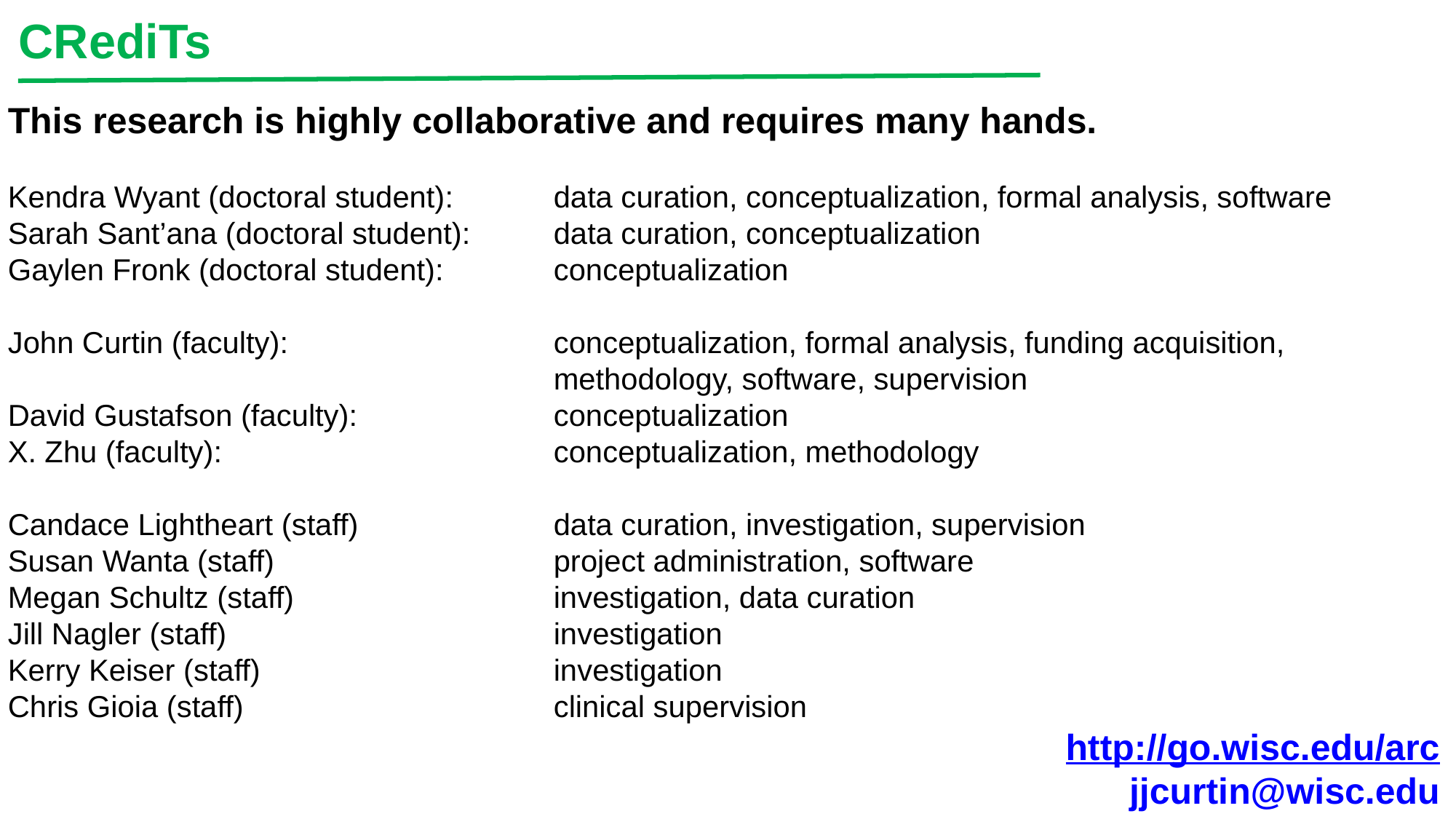

CRediTs
This research is highly collaborative and requires many hands.

Kendra Wyant (doctoral student): 	data curation, conceptualization, formal analysis, software
Sarah Sant’ana (doctoral student): 	data curation, conceptualization
Gaylen Fronk (doctoral student): 	conceptualization

John Curtin (faculty): 			conceptualization, formal analysis, funding acquisition, 							methodology, software, supervision
David Gustafson (faculty): 		conceptualization
X. Zhu (faculty): 			conceptualization, methodology

Candace Lightheart (staff)		data curation, investigation, supervision
Susan Wanta (staff)			project administration, software
Megan Schultz (staff)			investigation, data curation
Jill Nagler (staff)			investigation
Kerry Keiser (staff)			investigation
Chris Gioia (staff)			clinical supervision
http://go.wisc.edu/arc
jjcurtin@wisc.edu